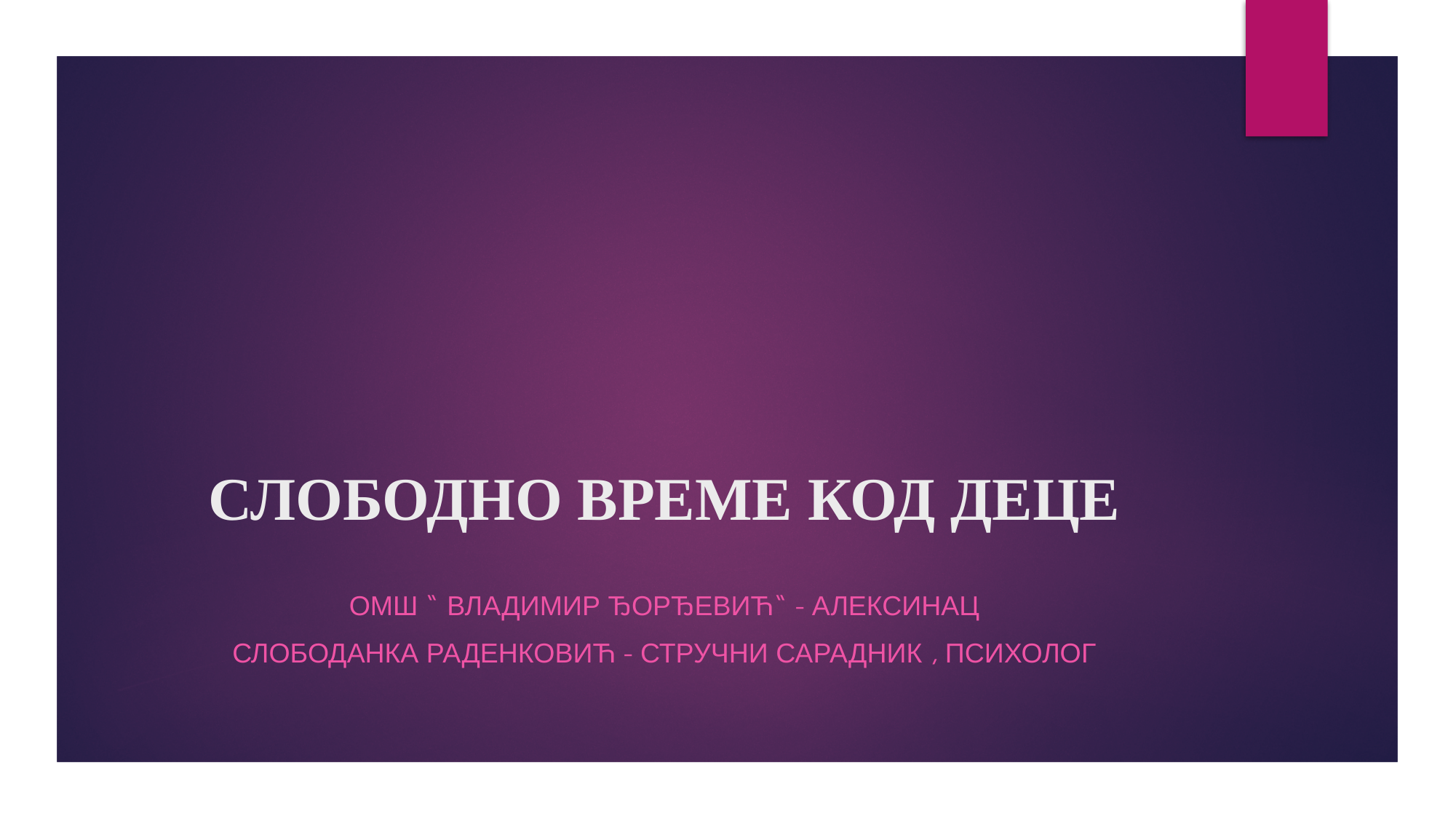

# СЛОБОДНО ВРЕМЕ КОД ДЕЦЕ
Омш “ владимир ђорђевић“ - алексинац
Слободанка раденковић - стручни сарадник , психолог